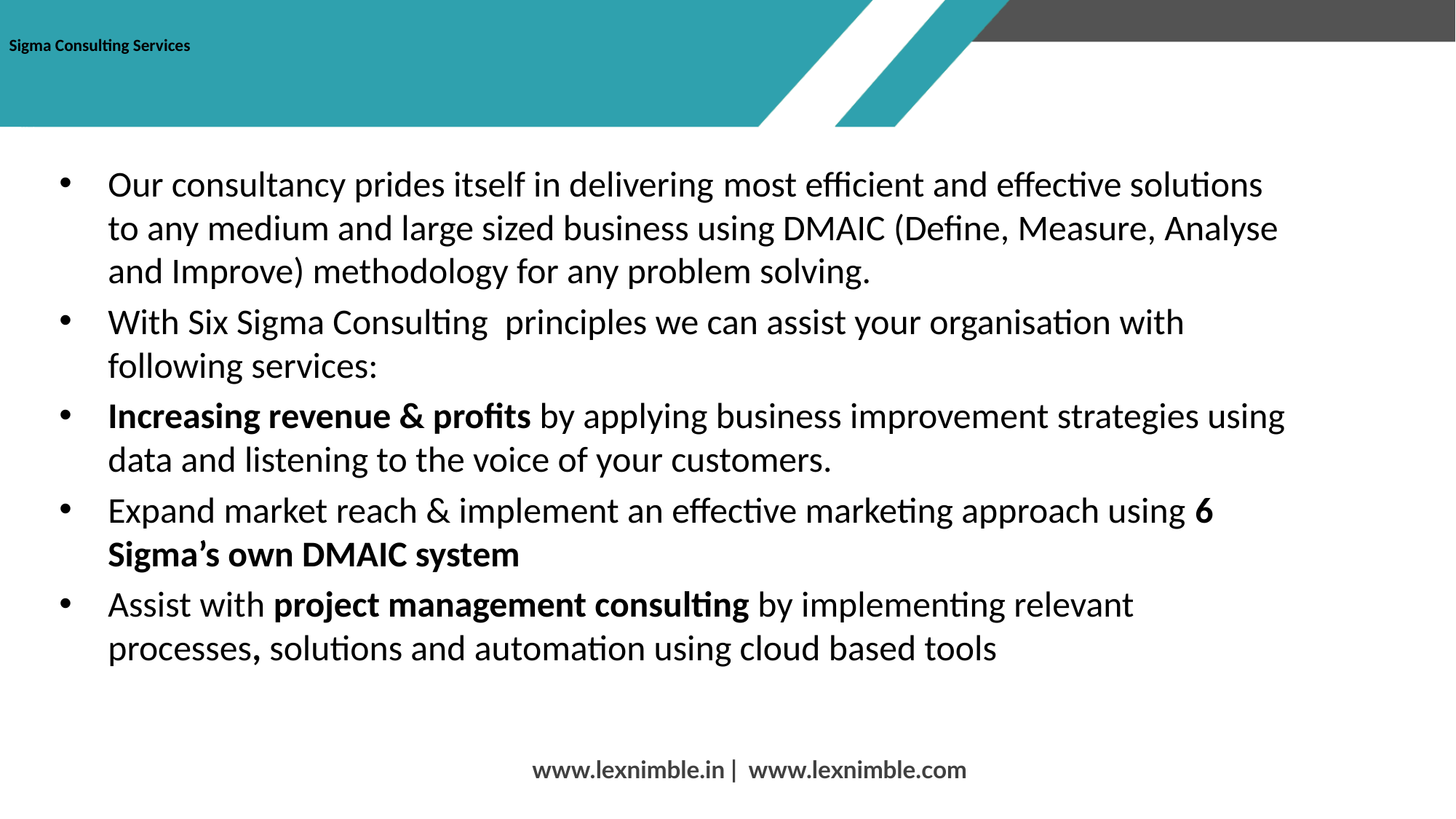

# Sigma Consulting Services
Our consultancy prides itself in delivering most efficient and effective solutions to any medium and large sized business using DMAIC (Define, Measure, Analyse and Improve) methodology for any problem solving.
With Six Sigma Consulting  principles we can assist your organisation with following services:
Increasing revenue & profits by applying business improvement strategies using data and listening to the voice of your customers.
Expand market reach & implement an effective marketing approach using 6 Sigma’s own DMAIC system
Assist with project management consulting by implementing relevant processes, solutions and automation using cloud based tools